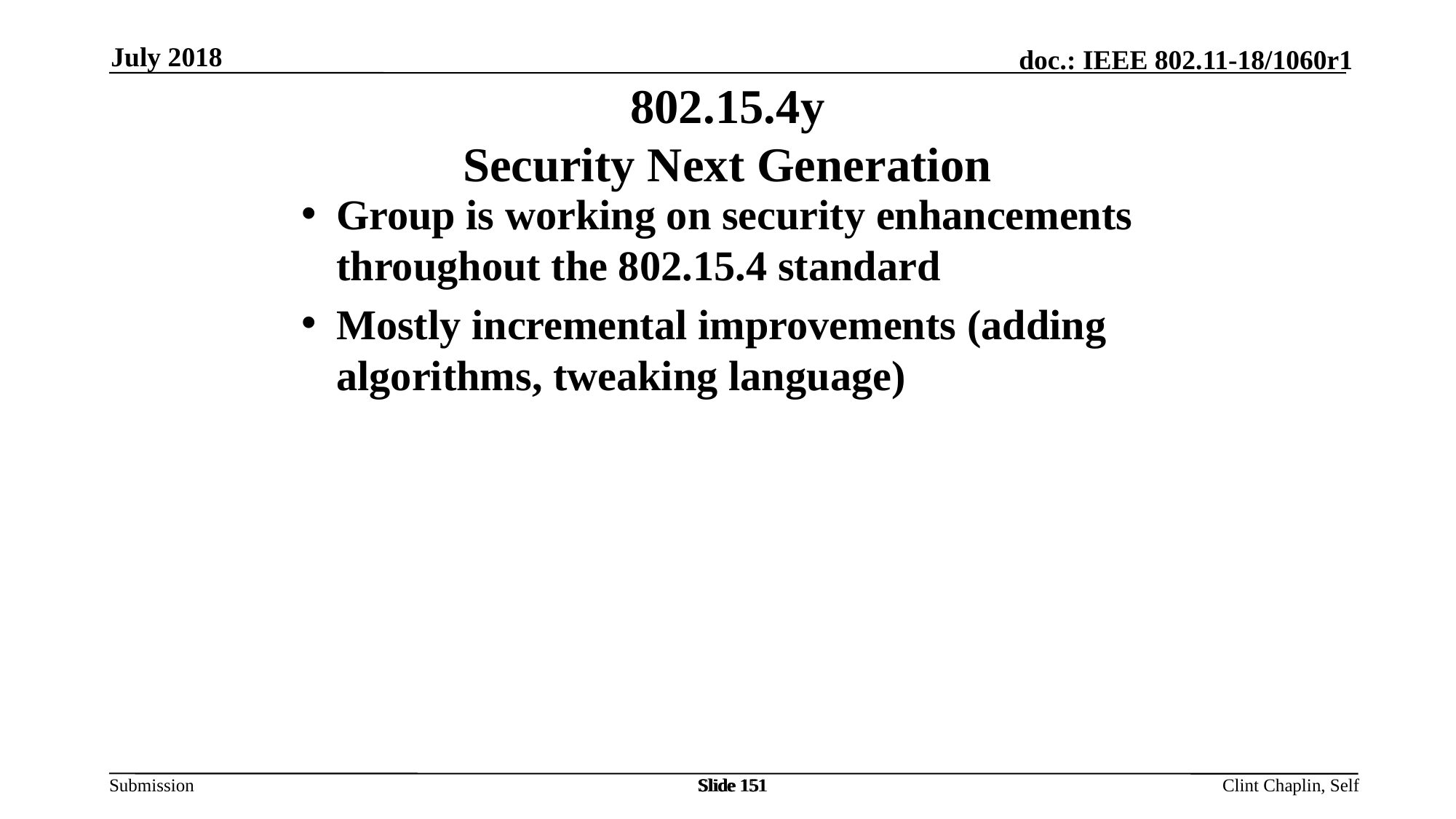

July 2018
802.15.4y
Security Next Generation
Group is working on security enhancements throughout the 802.15.4 standard
Mostly incremental improvements (adding algorithms, tweaking language)

Slide 151
Slide 151
Slide 151
Clint Chaplin, Self